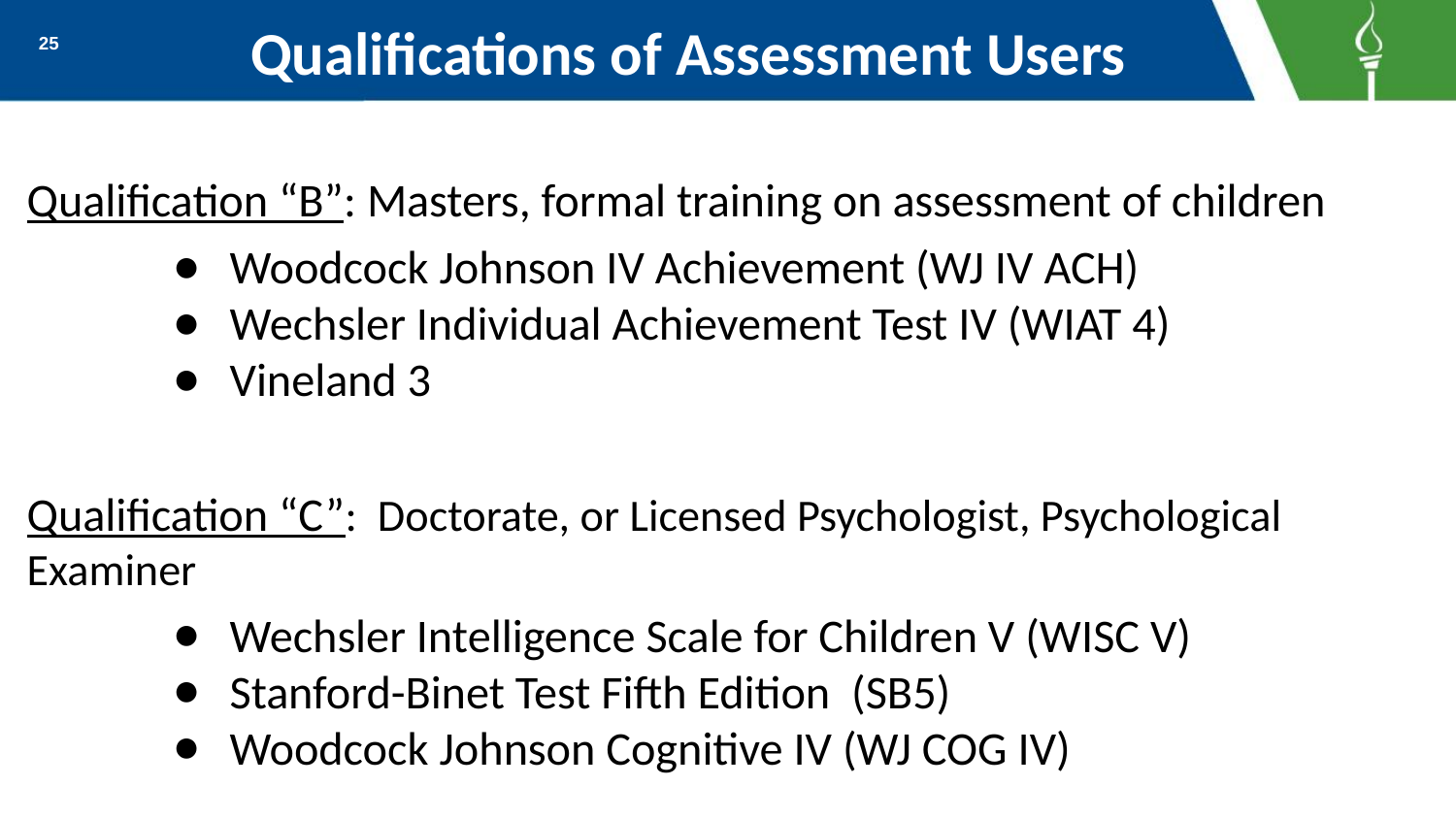

# Qualifications of Assessment Users
25
Qualification “B”: Masters, formal training on assessment of children
Woodcock Johnson IV Achievement (WJ IV ACH)
Wechsler Individual Achievement Test IV (WIAT 4)
Vineland 3

Qualification “C”:  Doctorate, or Licensed Psychologist, Psychological Examiner
Wechsler Intelligence Scale for Children V (WISC V)
Stanford-Binet Test Fifth Edition  (SB5)
Woodcock Johnson Cognitive IV (WJ COG IV)